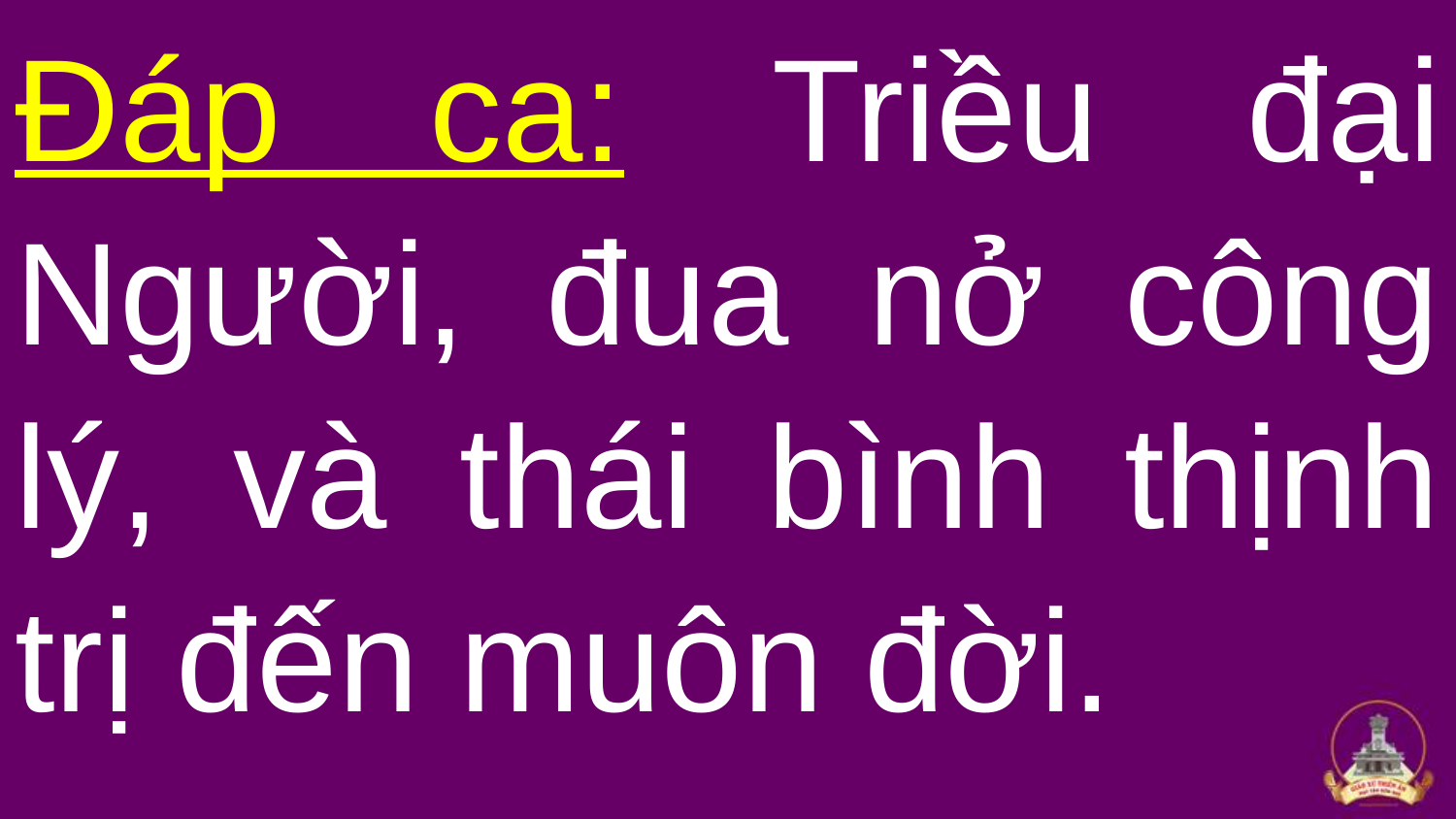

Đáp ca: Triều đại Người, đua nở công lý, và thái bình thịnh trị đến muôn đời.

#